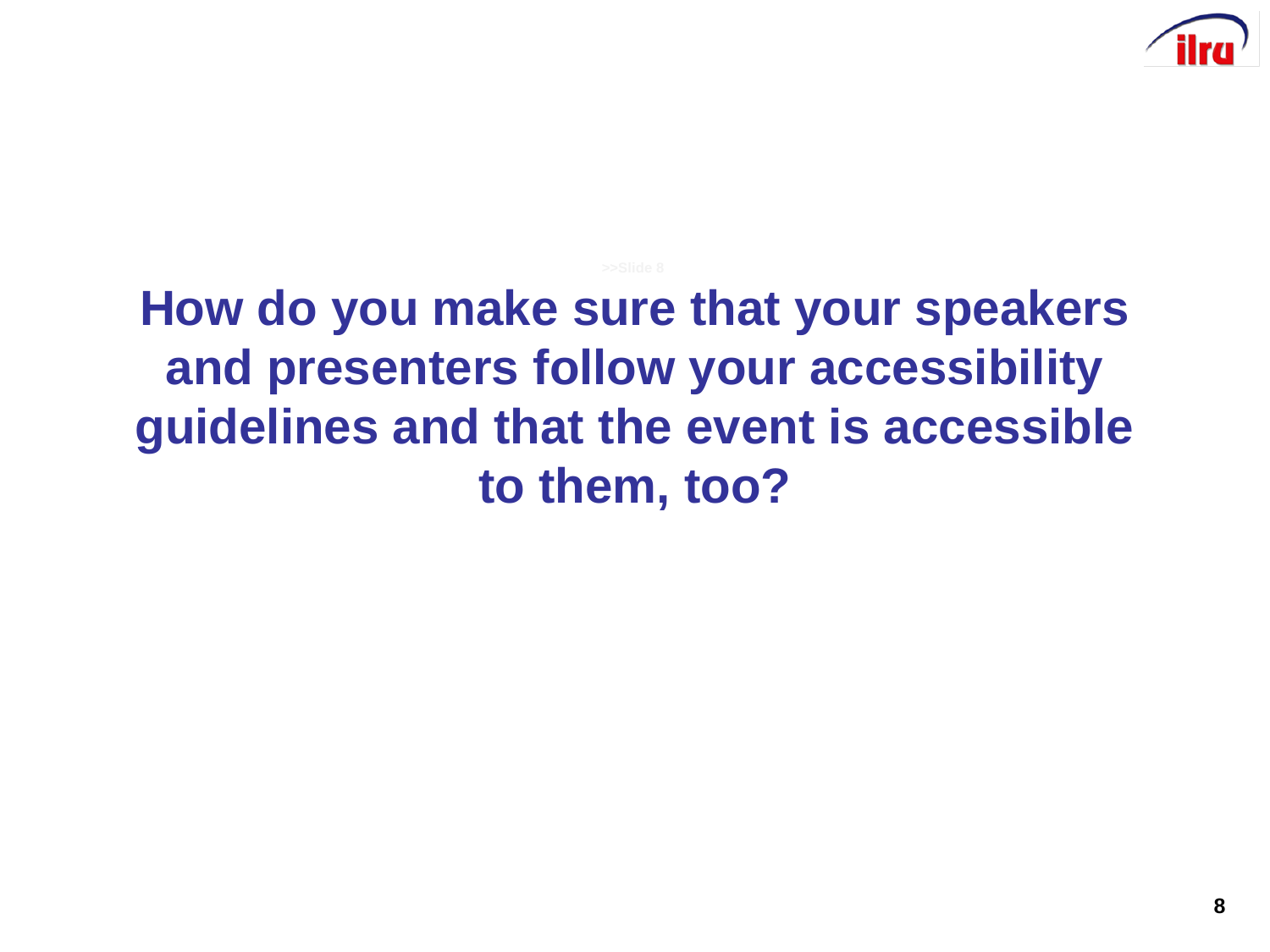

# >>Slide 8 How do you make sure that your speakers and presenters follow your accessibility guidelines and that the event is accessible to them, too?
8